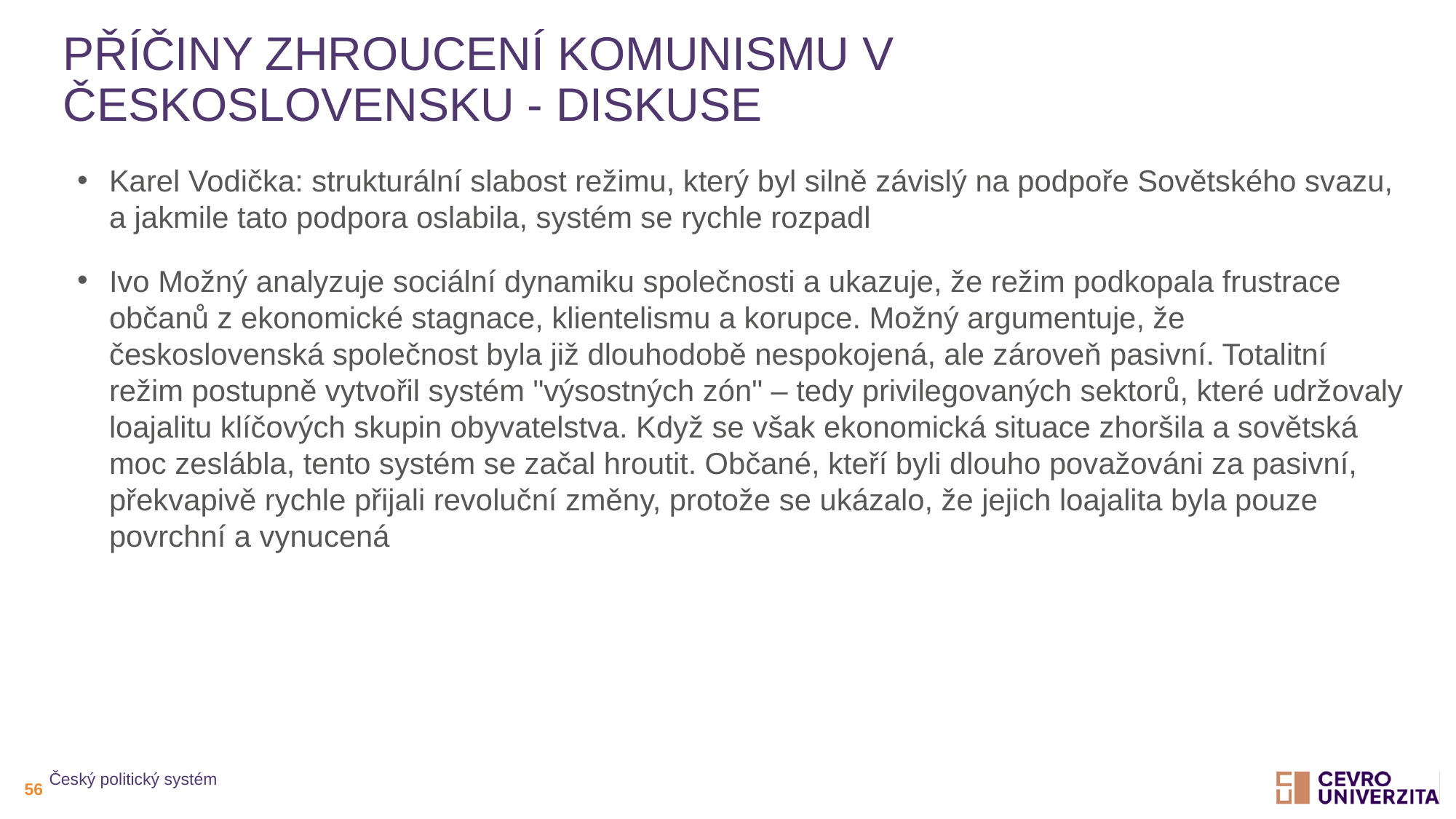

# Příčiny zhroucení komunismu v československu - diskuse
Karel Vodička: strukturální slabost režimu, který byl silně závislý na podpoře Sovětského svazu, a jakmile tato podpora oslabila, systém se rychle rozpadl
Ivo Možný analyzuje sociální dynamiku společnosti a ukazuje, že režim podkopala frustrace občanů z ekonomické stagnace, klientelismu a korupce. Možný argumentuje, že československá společnost byla již dlouhodobě nespokojená, ale zároveň pasivní. Totalitní režim postupně vytvořil systém "výsostných zón" – tedy privilegovaných sektorů, které udržovaly loajalitu klíčových skupin obyvatelstva. Když se však ekonomická situace zhoršila a sovětská moc zeslábla, tento systém se začal hroutit. Občané, kteří byli dlouho považováni za pasivní, překvapivě rychle přijali revoluční změny, protože se ukázalo, že jejich loajalita byla pouze povrchní a vynucená
Český politický systém

56